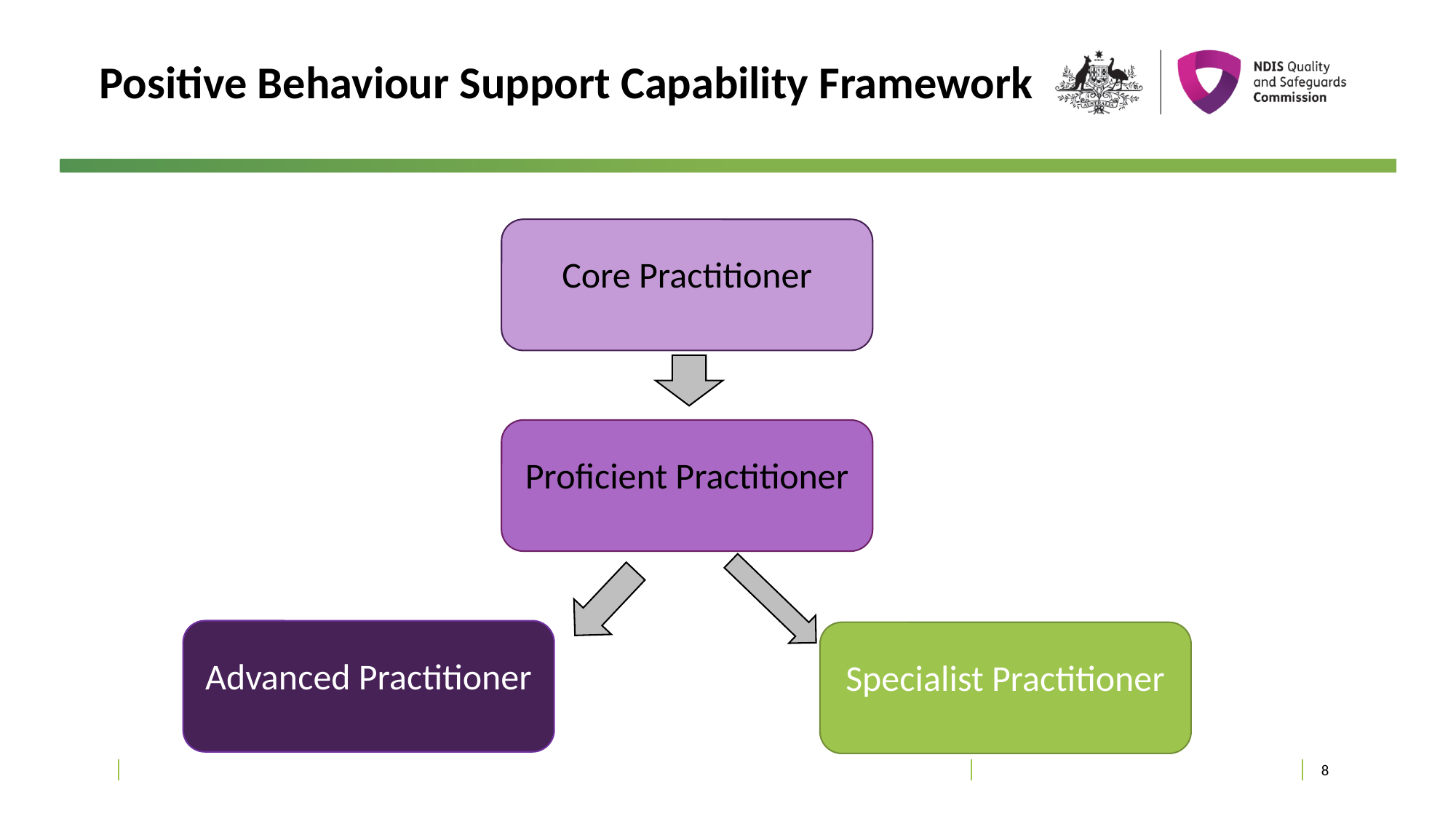

# Positive Behaviour Support Capability Framework

Core Practitioner

Proficient Practitioner

Advanced Practitioner
Specialist Practitioner
8